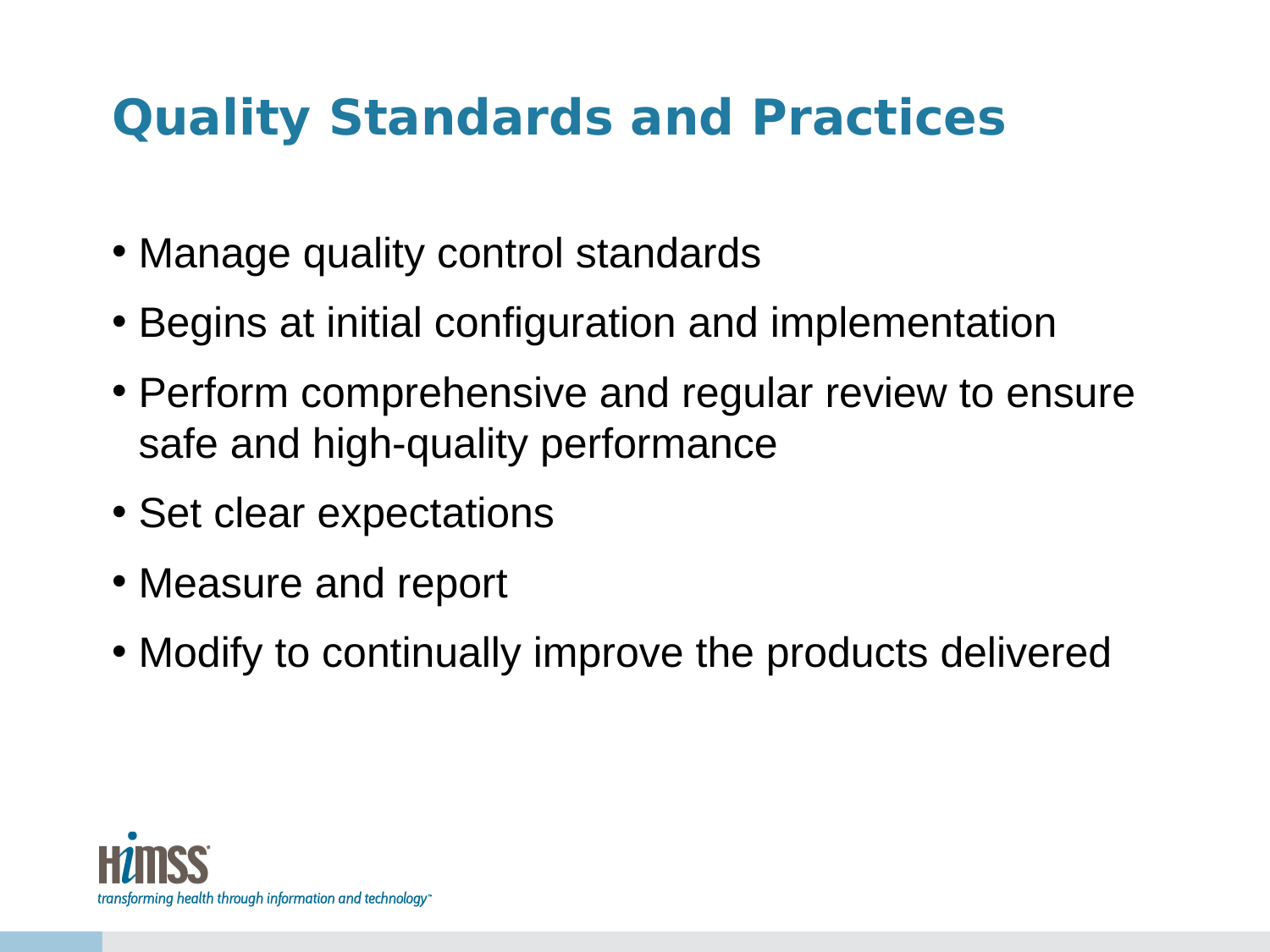

# Quality Standards and Practices
Manage quality control standards
Begins at initial configuration and implementation
Perform comprehensive and regular review to ensure safe and high-quality performance
Set clear expectations
Measure and report
Modify to continually improve the products delivered